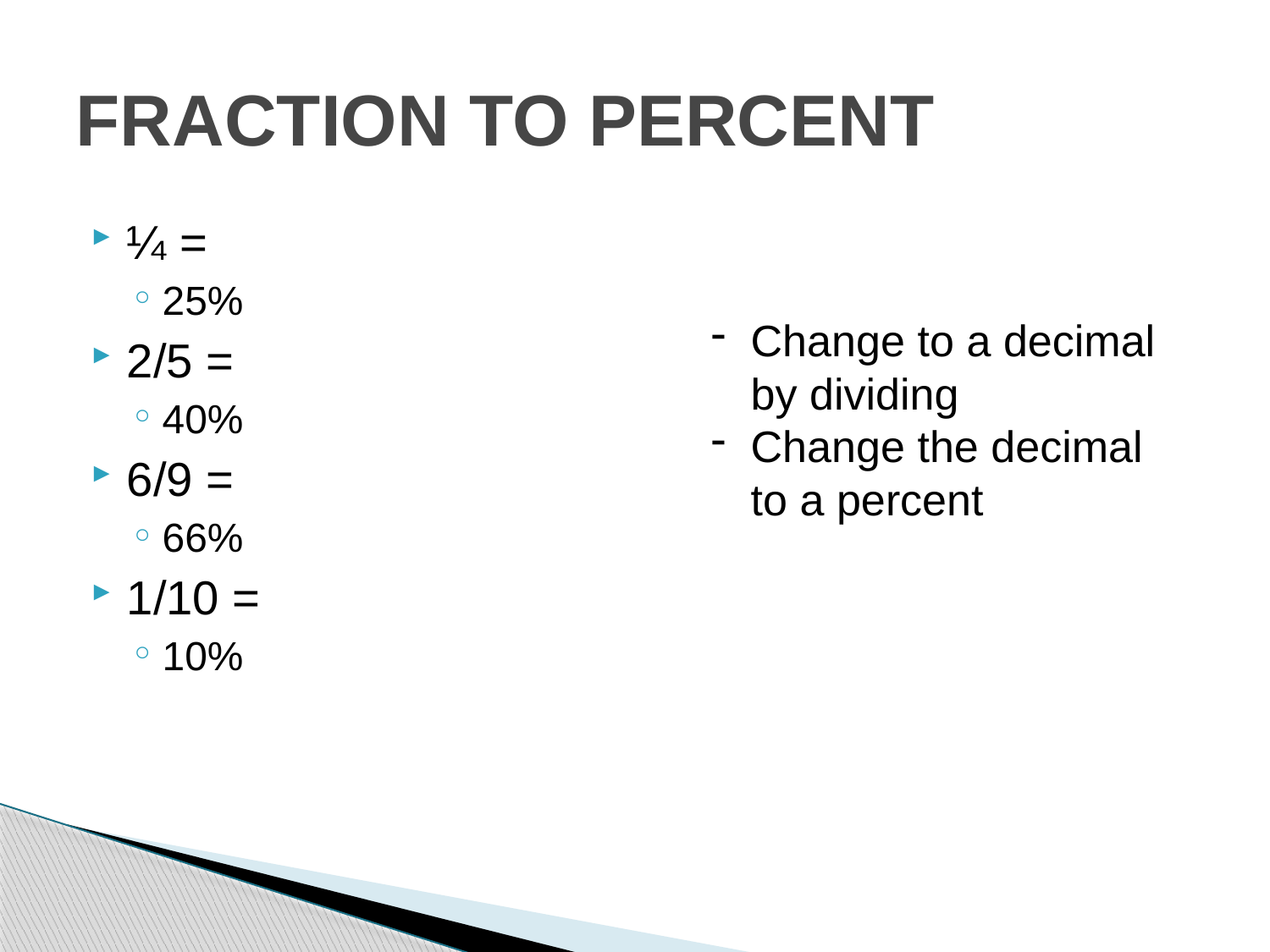

# FRACTION TO PERCENT
¼ =
25%
2/5 =
40%
6/9 =
66%
1/10 =
10%
Change to a decimal by dividing
Change the decimal to a percent